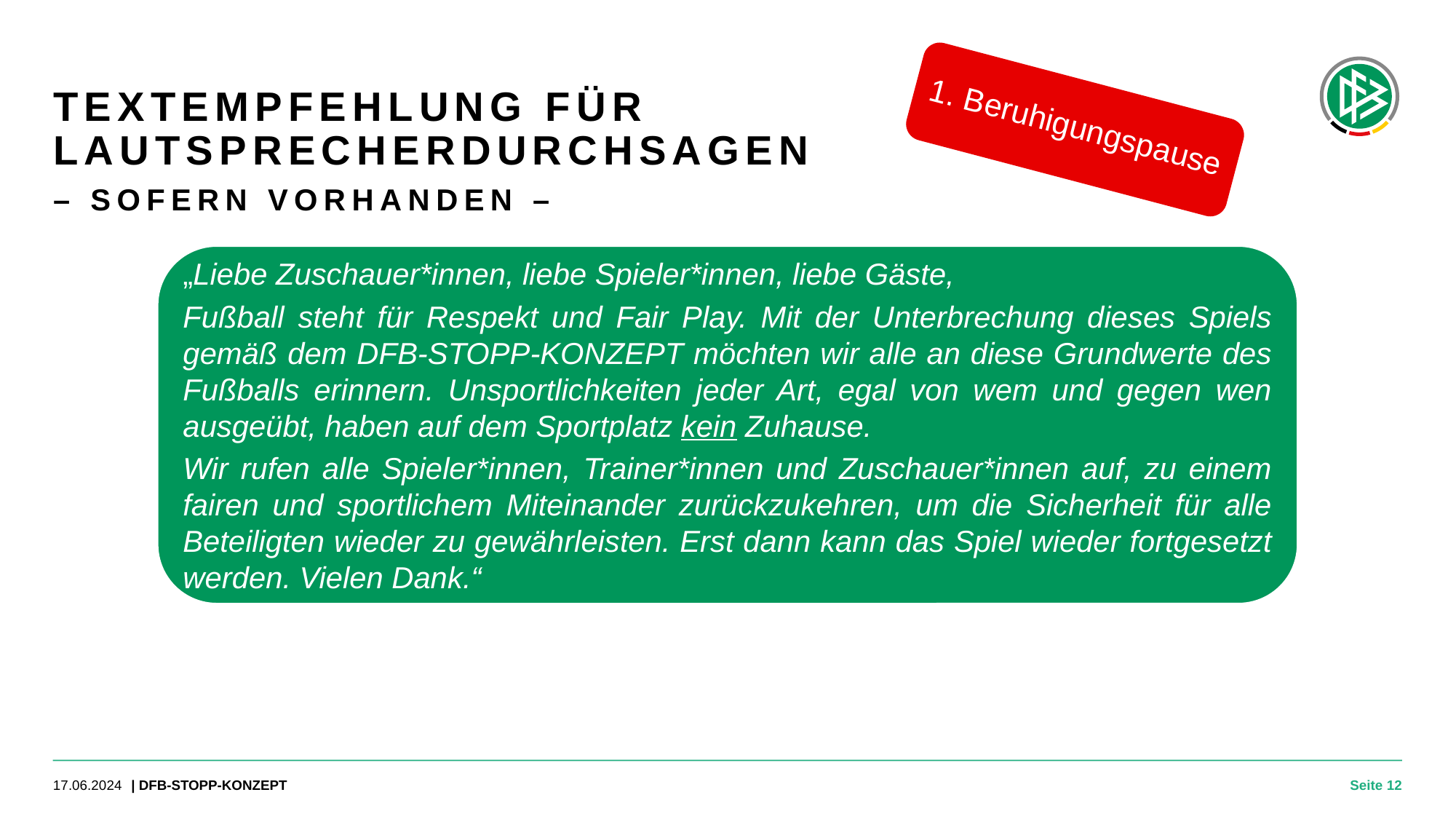

1. Beruhigungspause
# Textempfehlung für lautsprecherdurchsagen – Sofern vorhanden –
„Liebe Zuschauer*innen, liebe Spieler*innen, liebe Gäste,
Fußball steht für Respekt und Fair Play. Mit der Unterbrechung dieses Spiels gemäß dem DFB-STOPP-KONZEPT möchten wir alle an diese Grundwerte des Fußballs erinnern. Unsportlichkeiten jeder Art, egal von wem und gegen wen ausgeübt, haben auf dem Sportplatz kein Zuhause.
Wir rufen alle Spieler*innen, Trainer*innen und Zuschauer*innen auf, zu einem fairen und sportlichem Miteinander zurückzukehren, um die Sicherheit für alle Beteiligten wieder zu gewährleisten. Erst dann kann das Spiel wieder fortgesetzt werden. Vielen Dank.“
17.06.2024
| DFB-STOPP-KONZEPT
Seite 12